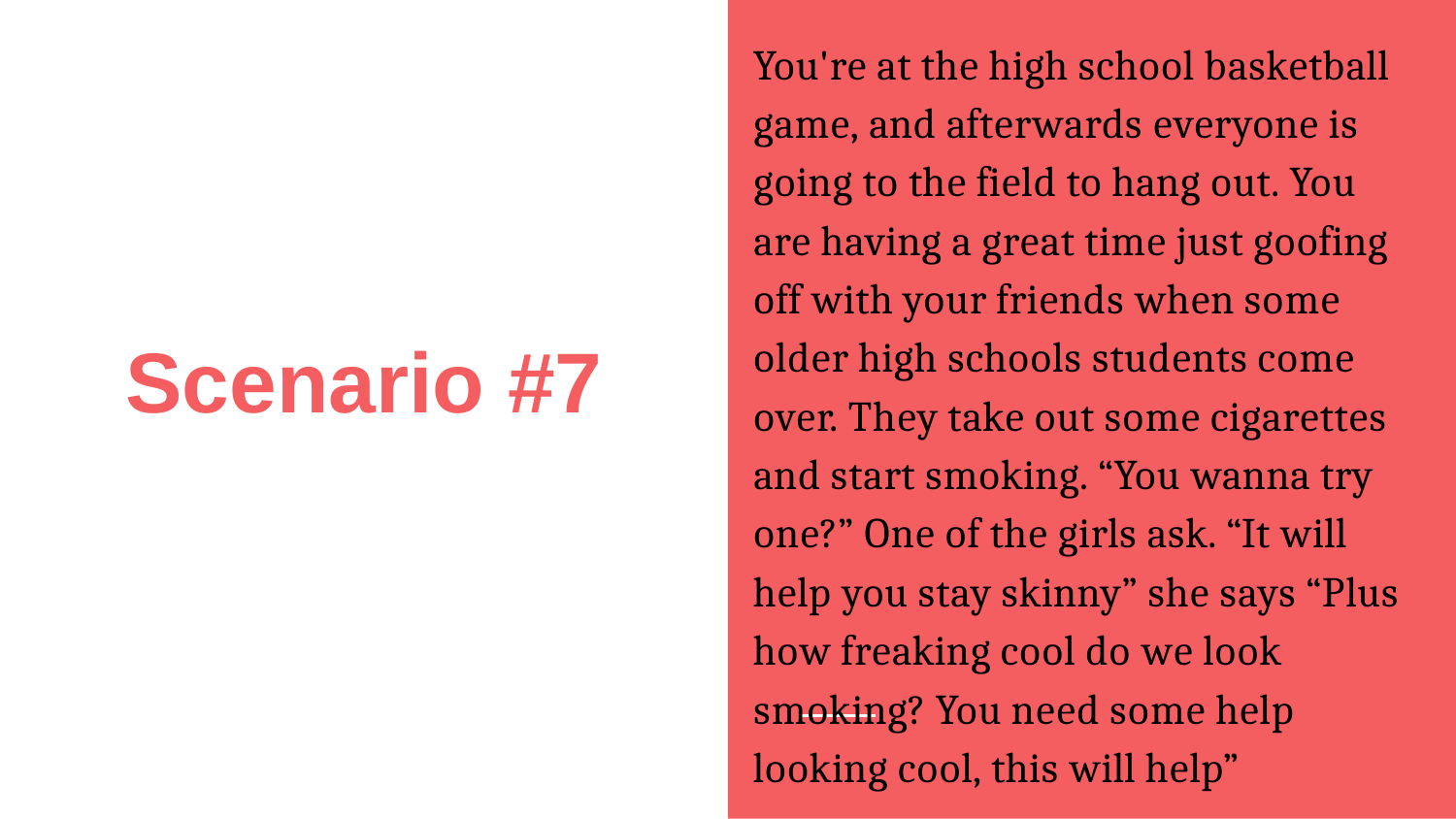

You're at the high school basketball game, and afterwards everyone is going to the field to hang out. You are having a great time just goofing off with your friends when some older high schools students come over. They take out some cigarettes and start smoking. “You wanna try one?” One of the girls ask. “It will help you stay skinny” she says “Plus how freaking cool do we look smoking? You need some help looking cool, this will help”

# Scenario #7